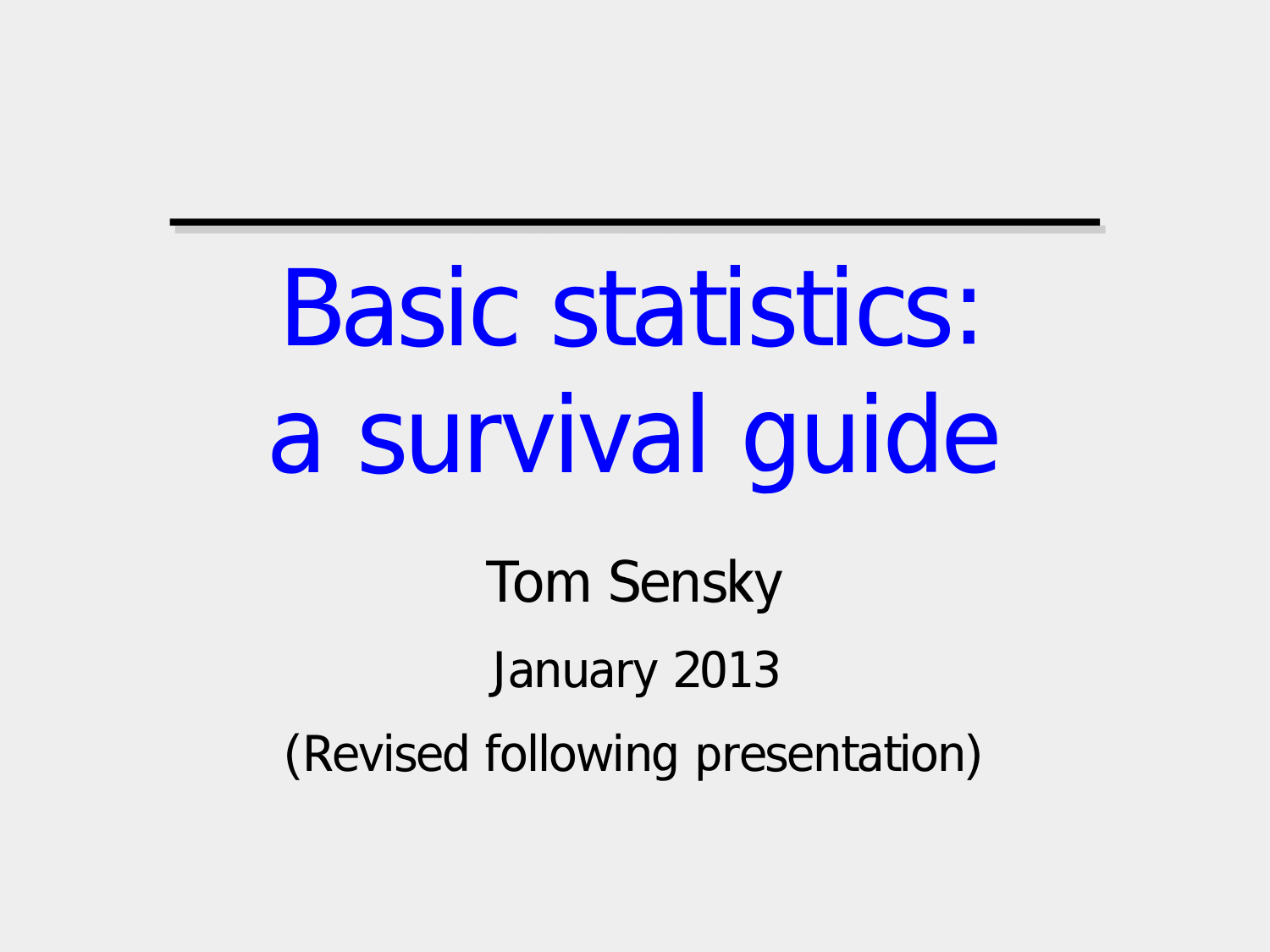

# Basic statistics: a survival guide
Tom Sensky
January 2013
(Revised following presentation)